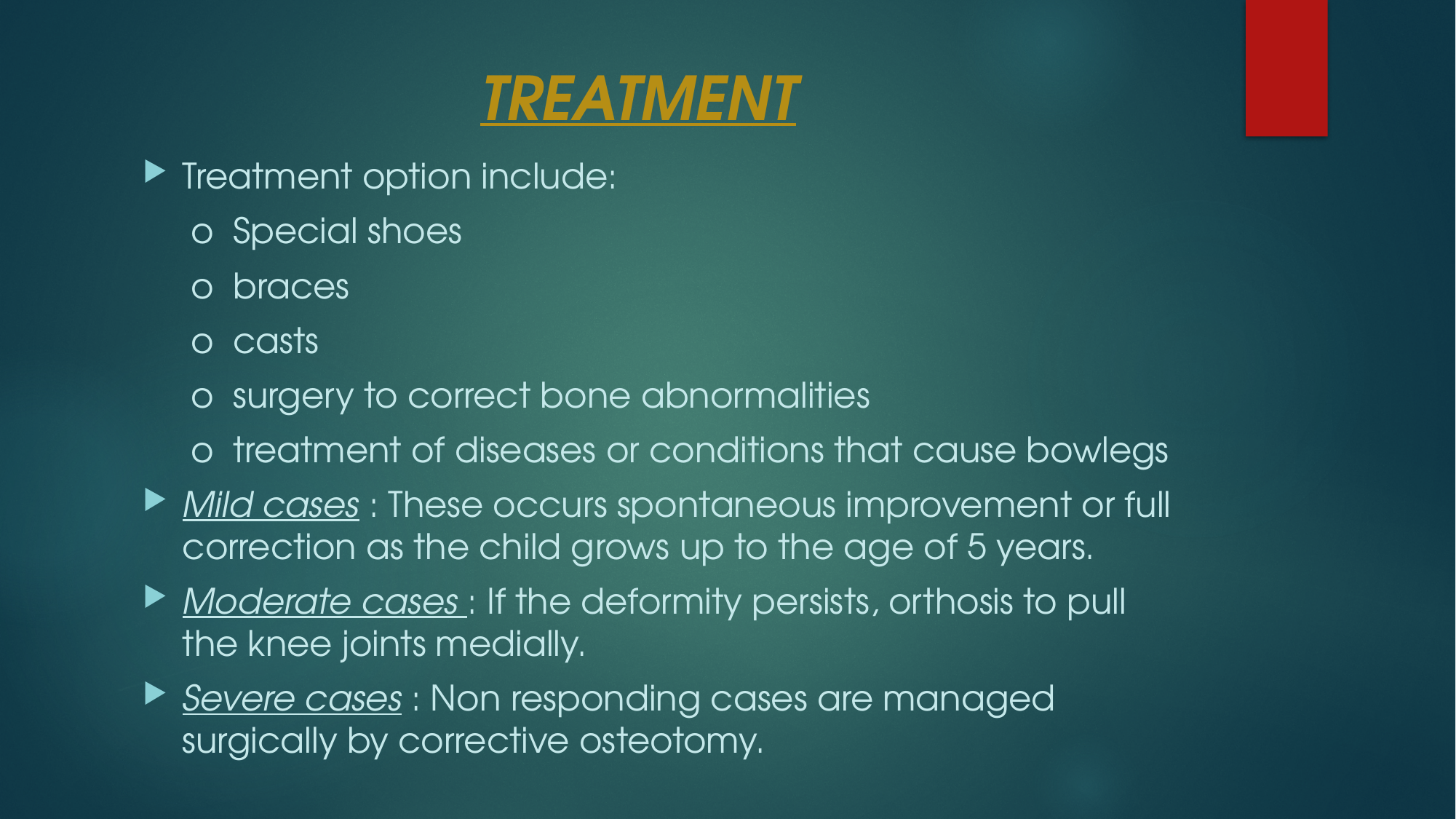

# TREATMENT
Treatment option include:
     o	Special shoes
     o	braces
     o	casts
     o	surgery to correct bone abnormalities
     o	treatment of diseases or conditions that cause bowlegs
	Mild cases : These occurs spontaneous improvement or full correction as the child grows up to the age of 5 years.
	Moderate cases : If the deformity persists, orthosis to pull the knee joints medially.
	Severe cases : Non responding cases are managed  surgically by corrective osteotomy.